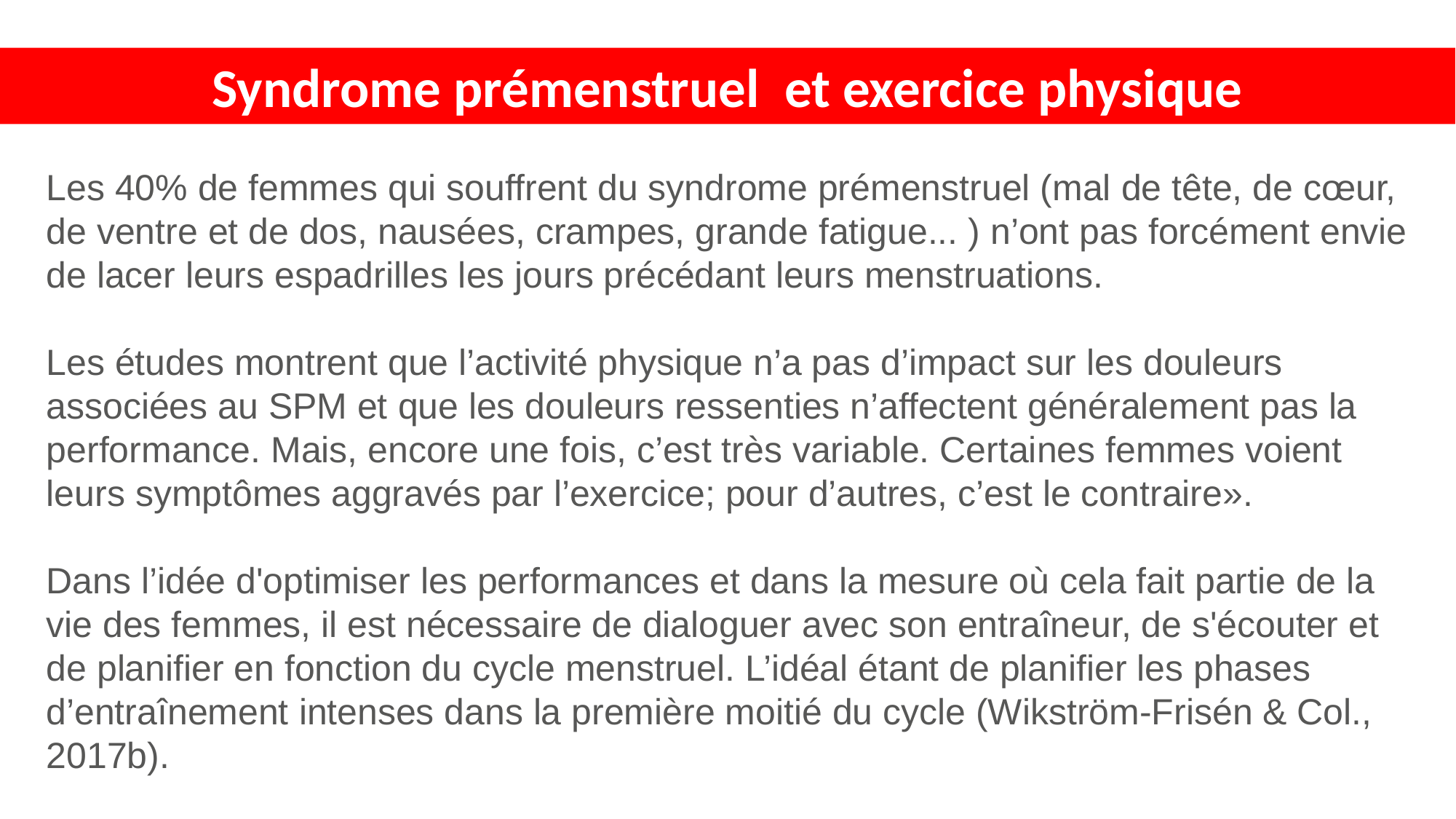

Syndrome prémenstruel  et exercice physique
Les 40% de femmes qui souffrent du syndrome prémenstruel (mal de tête, de cœur, de ventre et de dos, nausées, crampes, grande fatigue... ) n’ont pas forcément envie de lacer leurs espadrilles les jours précédant leurs menstruations.

Les études montrent que l’activité physique n’a pas d’impact sur les douleurs associées au SPM et que les douleurs ressenties n’affectent généralement pas la performance. Mais, encore une fois, c’est très variable. Certaines femmes voient leurs symptômes aggravés par l’exercice; pour d’autres, c’est le contraire».

Dans l’idée d'optimiser les performances et dans la mesure où cela fait partie de la vie des femmes, il est nécessaire de dialoguer avec son entraîneur, de s'écouter et de planifier en fonction du cycle menstruel. L’idéal étant de planifier les phases d’entraînement intenses dans la première moitié du cycle (Wikström-Frisén & Col., 2017b).